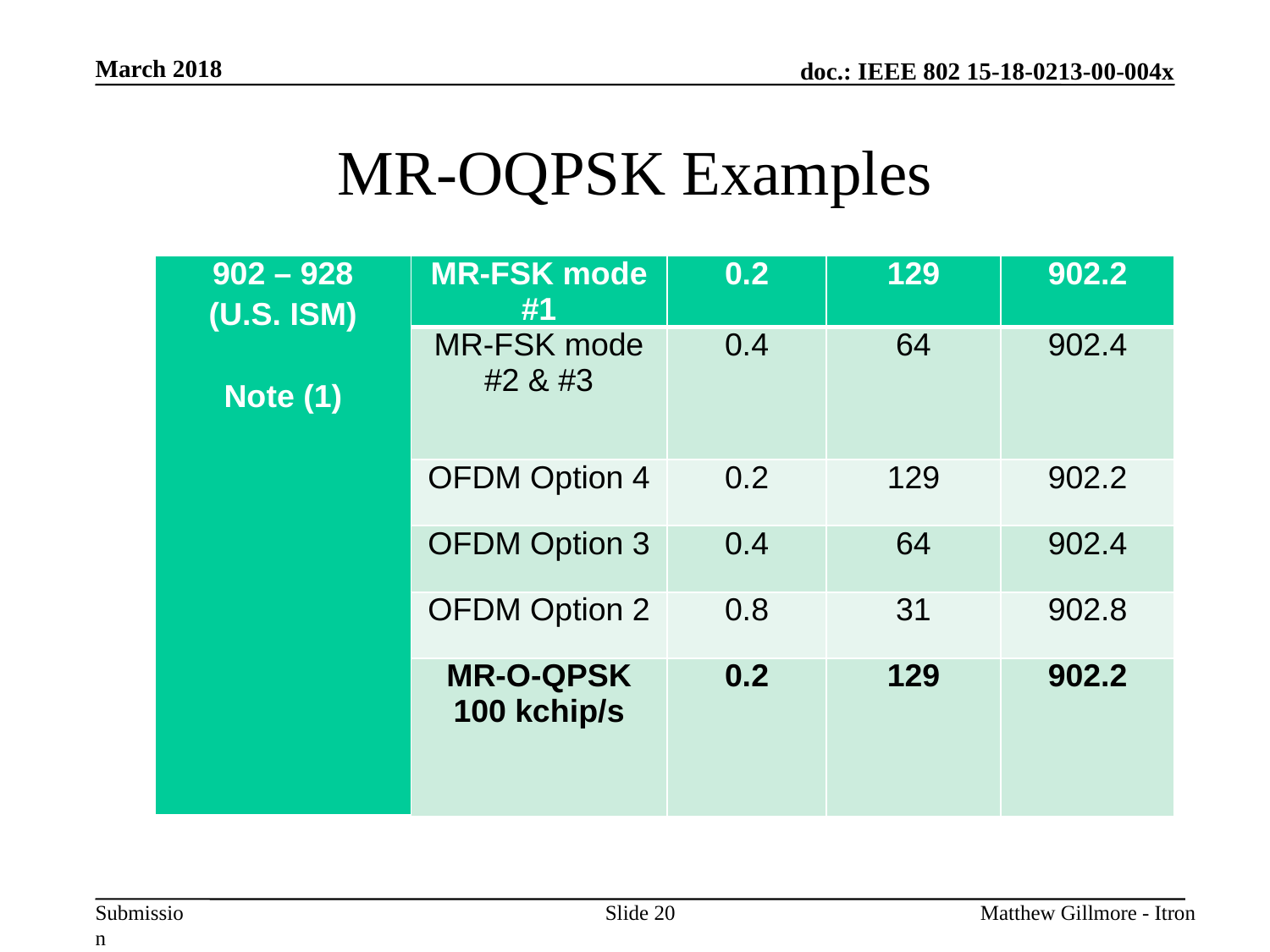

March 2018
# MR-OQPSK Examples
| 902 – 928 (U.S. ISM)   Note (1) | MR-FSK mode #1 | 0.2 | 129 | 902.2 |
| --- | --- | --- | --- | --- |
|  | MR-FSK mode #2 & #3 | 0.4 | 64 | 902.4 |
|  | OFDM Option 4 | 0.2 | 129 | 902.2 |
|  | OFDM Option 3 | 0.4 | 64 | 902.4 |
|  | OFDM Option 2 | 0.8 | 31 | 902.8 |
|  | MR-O-QPSK 100 kchip/s | 0.2 | 129 | 902.2 |
Slide 20
Matthew Gillmore - Itron